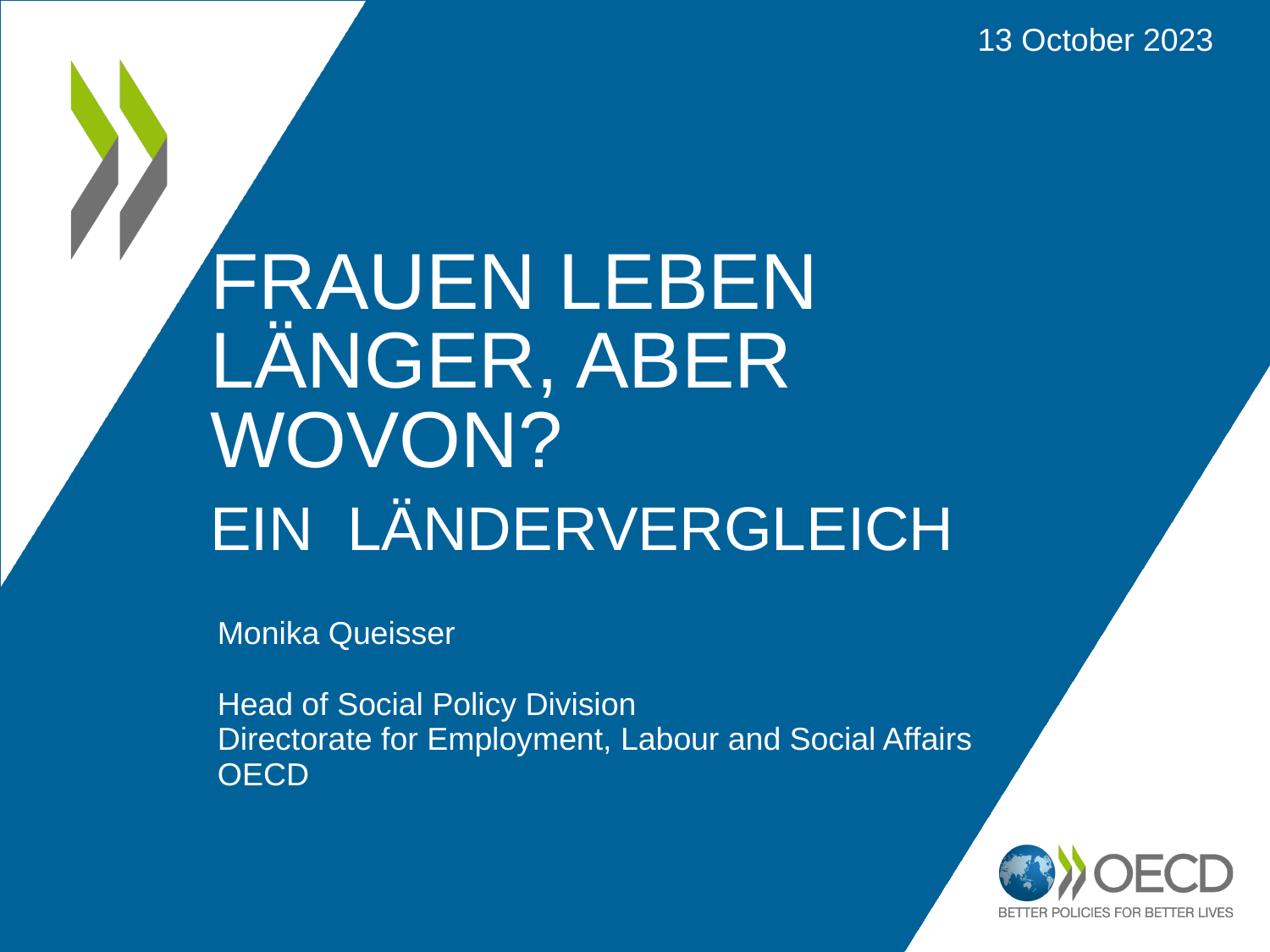

13 October 2023
# Frauen leben länger, aber wovon? Ein  Ländervergleich
Monika Queisser

Head of Social Policy Division
Directorate for Employment, Labour and Social Affairs
OECD